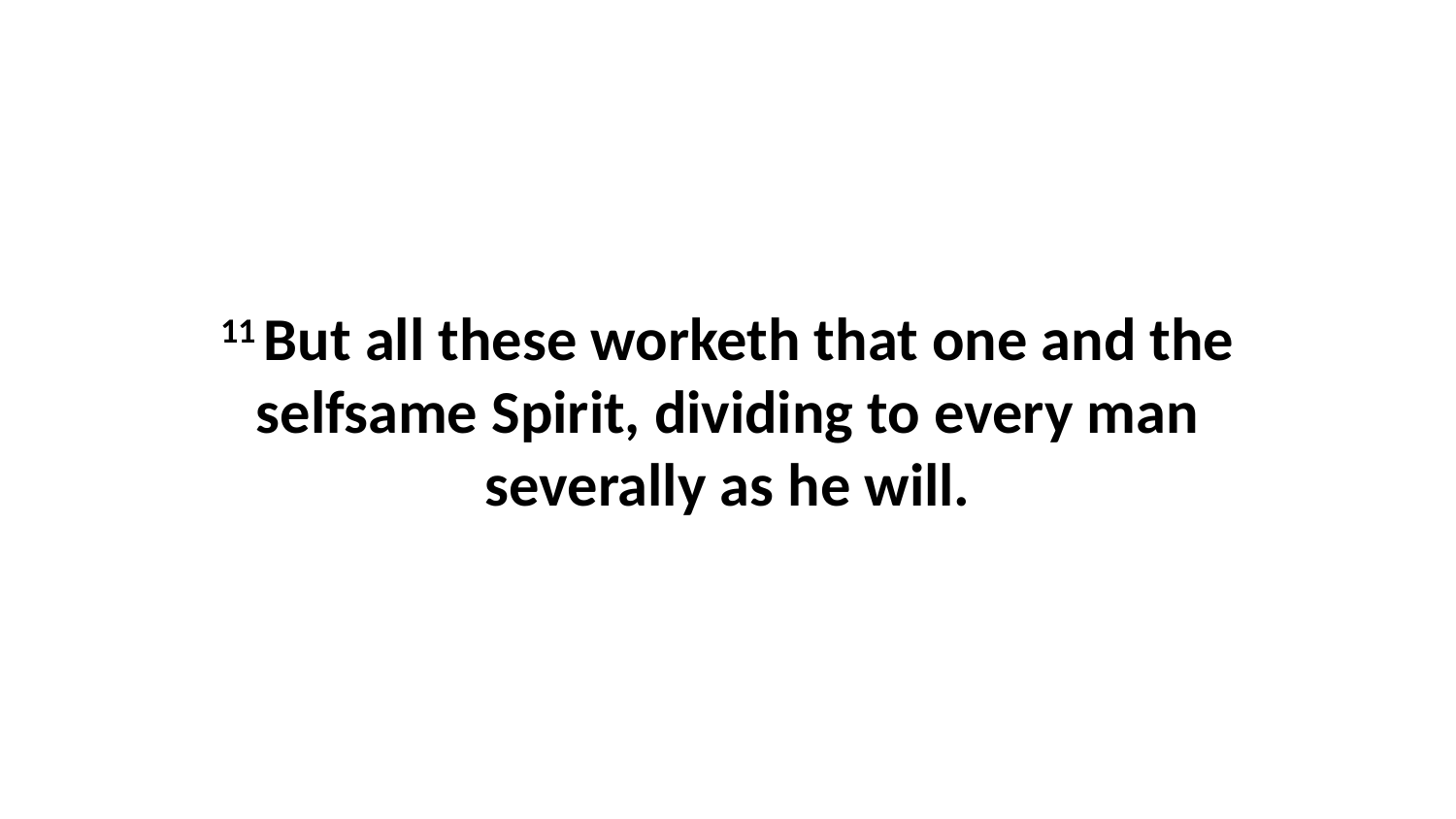

11 But all these worketh that one and the selfsame Spirit, dividing to every man severally as he will.